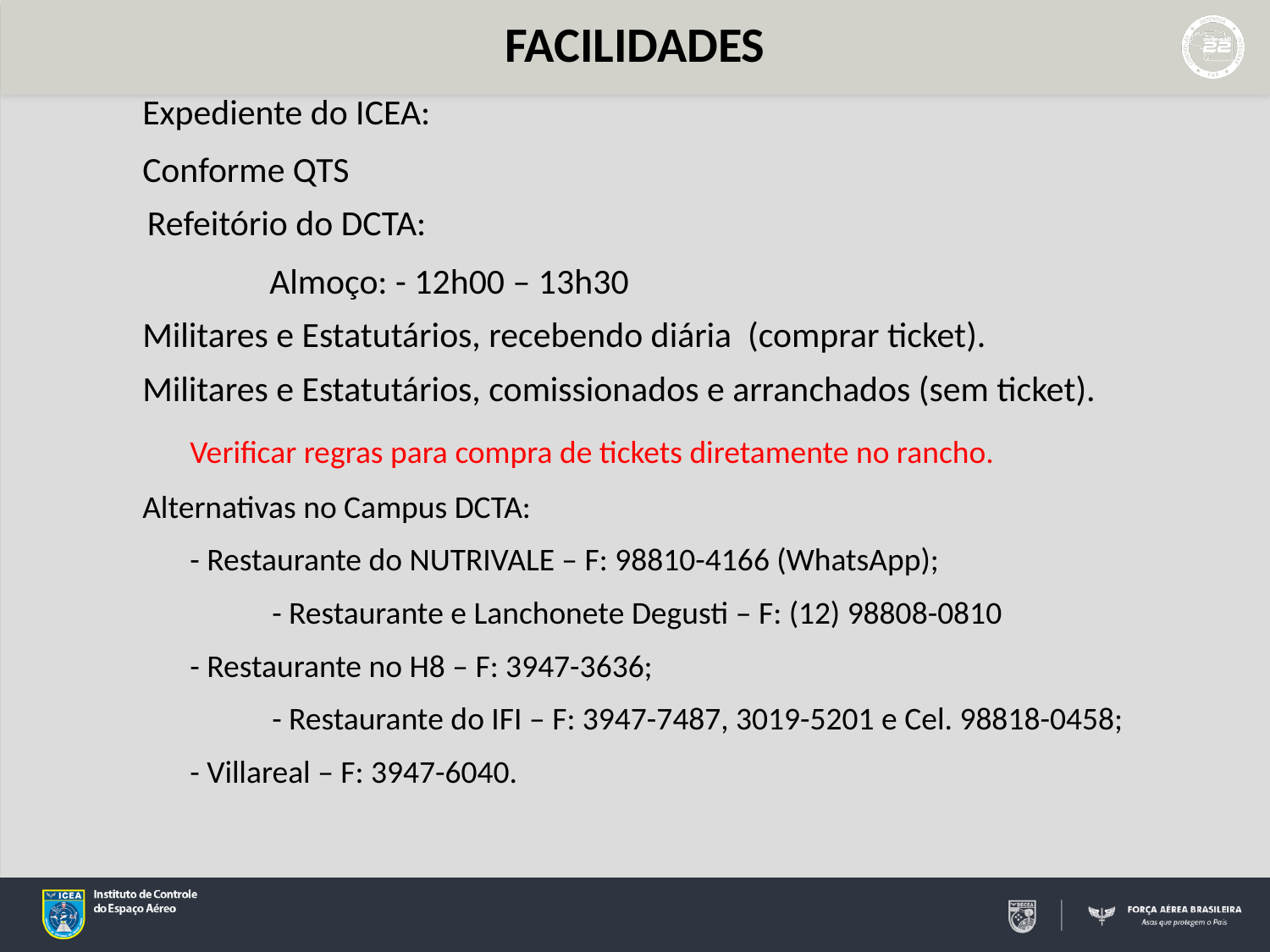

FACILIDADES
Expediente do ICEA:
Conforme QTS
Refeitório do DCTA:
	Almoço: - 12h00 – 13h30
Militares e Estatutários, recebendo diária  (comprar ticket).
Militares e Estatutários, comissionados e arranchados (sem ticket).
	Verificar regras para compra de tickets diretamente no rancho.
Alternativas no Campus DCTA:
	- Restaurante do NUTRIVALE – F: 98810-4166 (WhatsApp);
                  - Restaurante e Lanchonete Degusti – F: (12) 98808-0810
	- Restaurante no H8 – F: 3947-3636;
                  - Restaurante do IFI – F: 3947-7487, 3019-5201 e Cel. 98818-0458;
	- Villareal – F: 3947-6040.